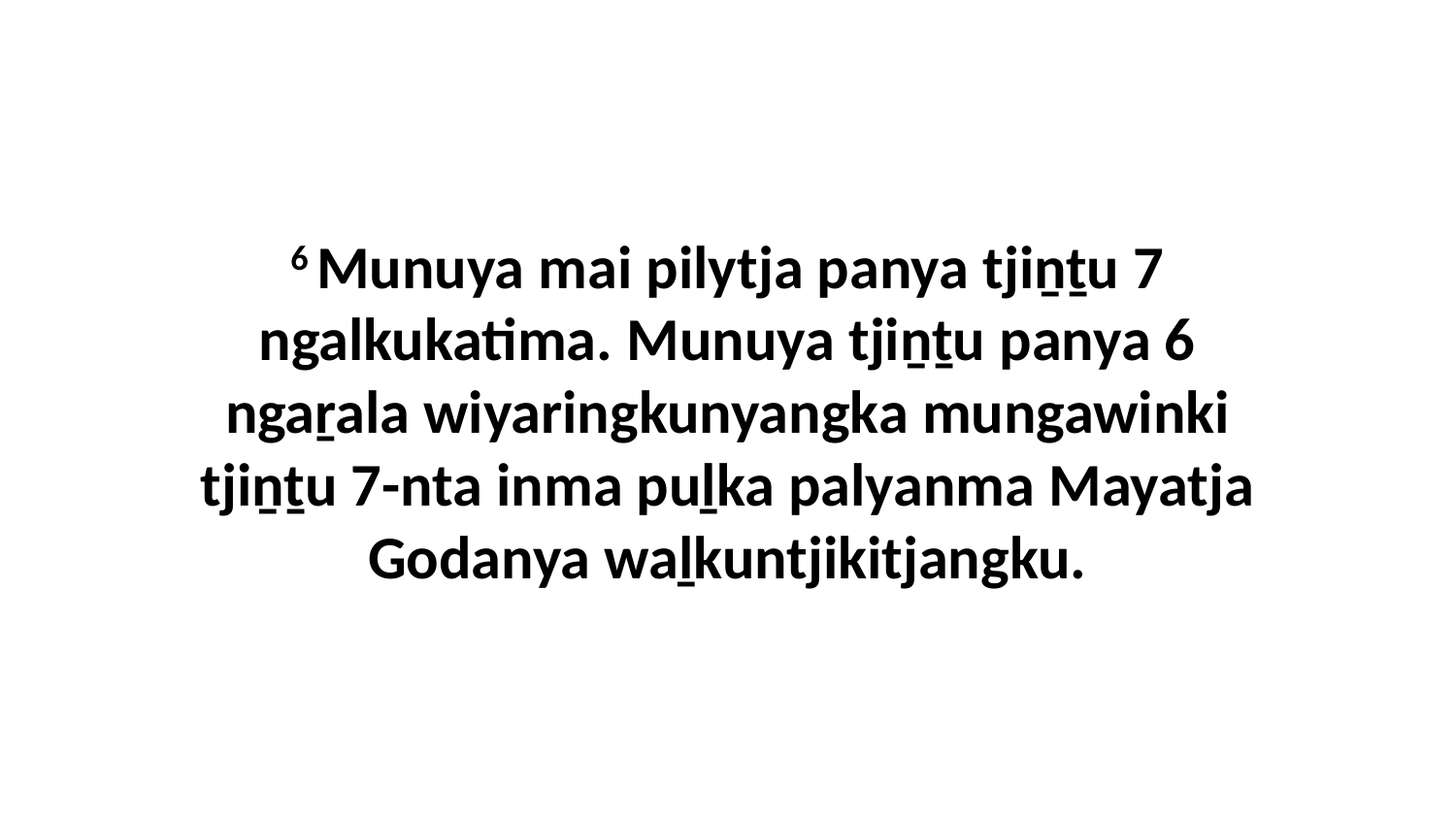

6 Munuya mai pilytja panya tjiṉṯu 7 ngalkukatima. Munuya tjiṉṯu panya 6 ngaṟala wiyaringkunyangka mungawinki tjiṉṯu 7-nta inma puḻka palyanma Mayatja Godanya waḻkuntjikitjangku.